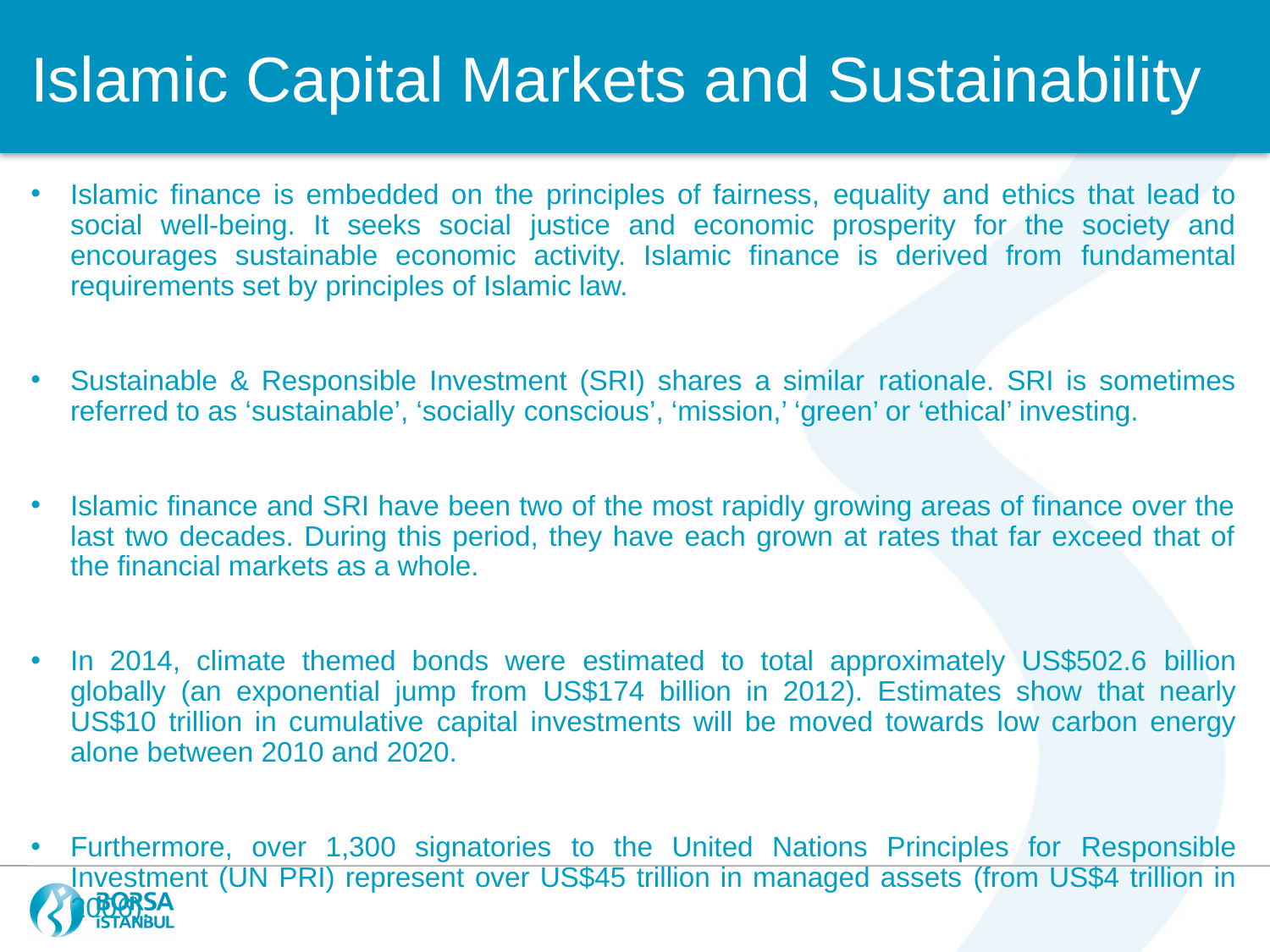

Islamic Capital Markets and Sustainability
Islamic finance is embedded on the principles of fairness, equality and ethics that lead to social well-being. It seeks social justice and economic prosperity for the society and encourages sustainable economic activity. Islamic finance is derived from fundamental requirements set by principles of Islamic law.

Sustainable & Responsible Investment (SRI) shares a similar rationale. SRI is sometimes referred to as ‘sustainable’, ‘socially conscious’, ‘mission,’ ‘green’ or ‘ethical’ investing.

Islamic finance and SRI have been two of the most rapidly growing areas of finance over the last two decades. During this period, they have each grown at rates that far exceed that of the financial markets as a whole.

In 2014, climate themed bonds were estimated to total approximately US$502.6 billion globally (an exponential jump from US$174 billion in 2012). Estimates show that nearly US$10 trillion in cumulative capital investments will be moved towards low carbon energy alone between 2010 and 2020.

Furthermore, over 1,300 signatories to the United Nations Principles for Responsible Investment (UN PRI) represent over US$45 trillion in managed assets (from US$4 trillion in 2006).